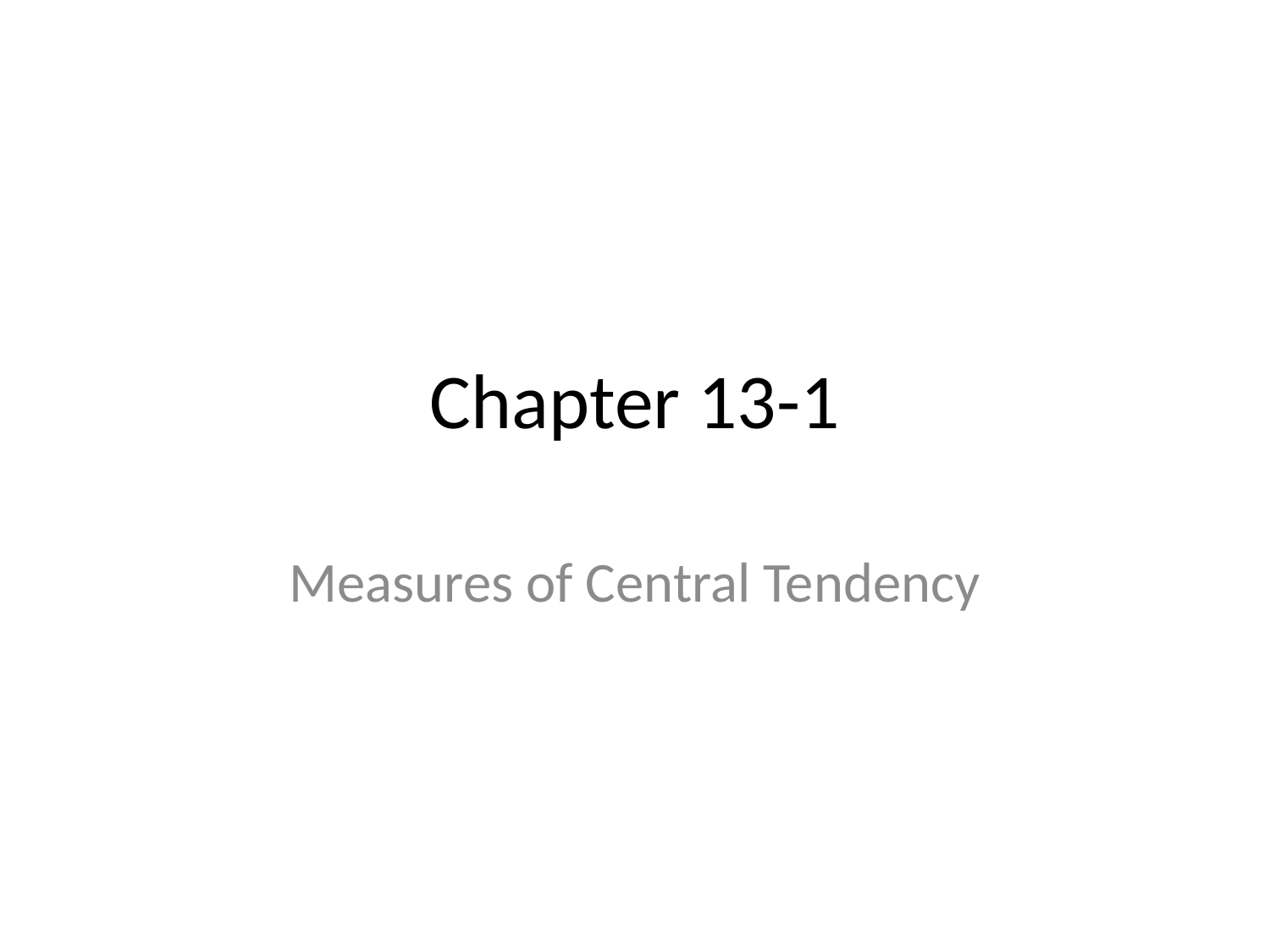

# Chapter 13-1
Measures of Central Tendency